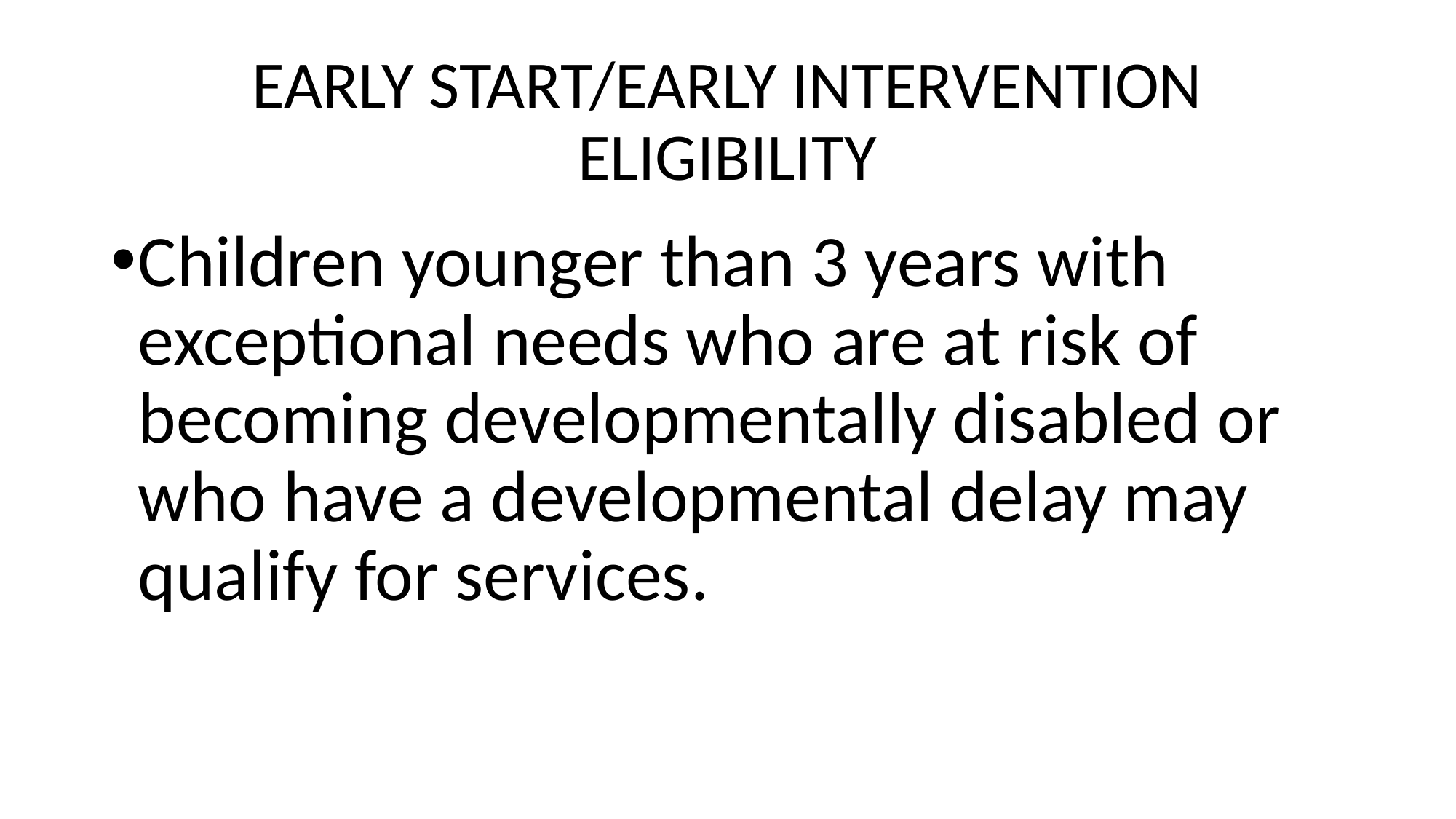

# EARLY START/EARLY INTERVENTION ELIGIBILITY
Children younger than 3 years with exceptional needs who are at risk of becoming developmentally disabled or who have a developmental delay may qualify for services.